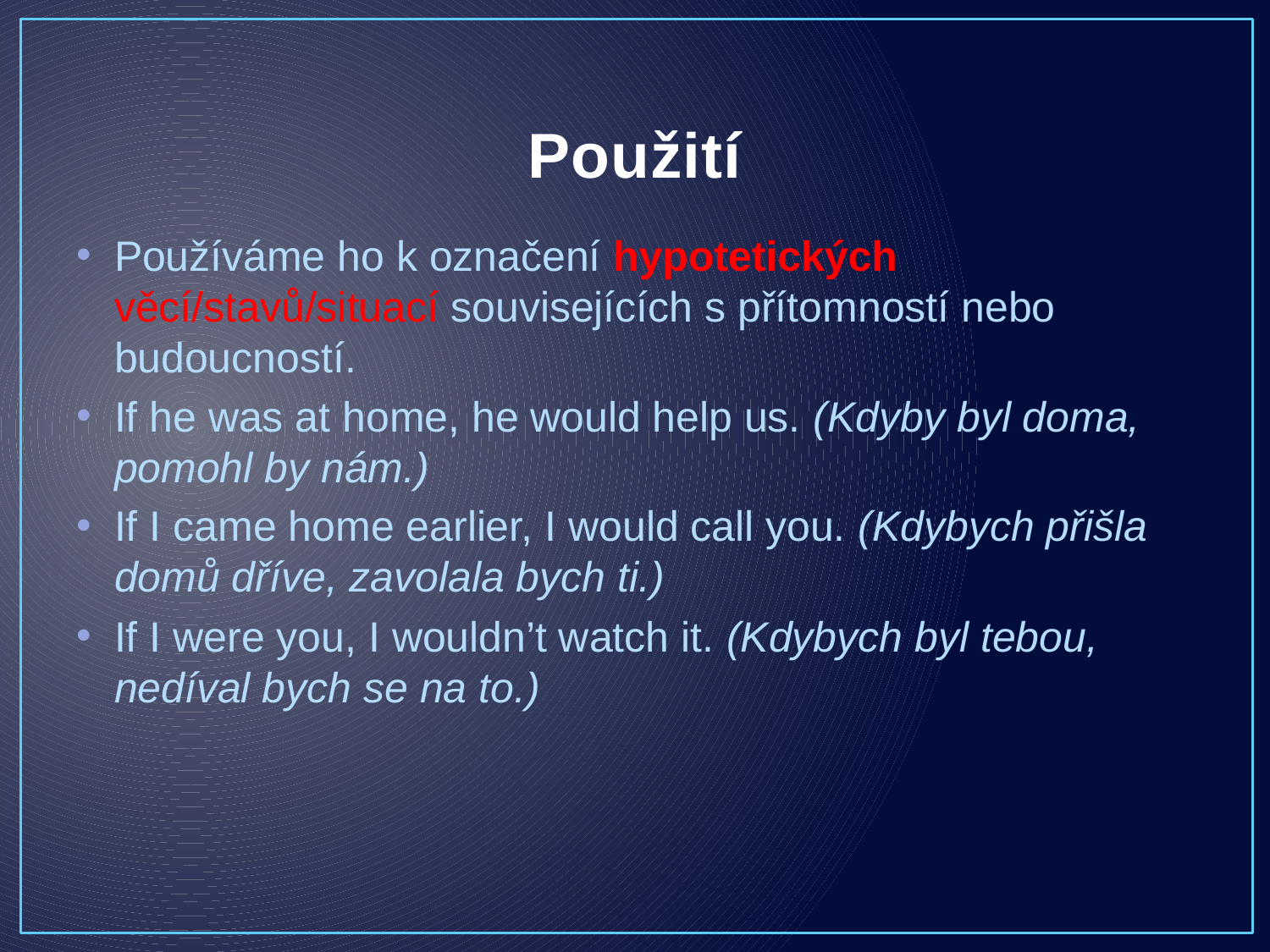

# Použití
Používáme ho k označení hypotetických věcí/stavů/situací souvisejících s přítomností nebo  budoucností.
If he was at home, he would help us. (Kdyby byl doma, pomohl by nám.)
If I came home earlier, I would call you. (Kdybych přišla domů dříve, zavolala bych ti.)
If I were you, I wouldn’t watch it. (Kdybych byl tebou, nedíval bych se na to.)